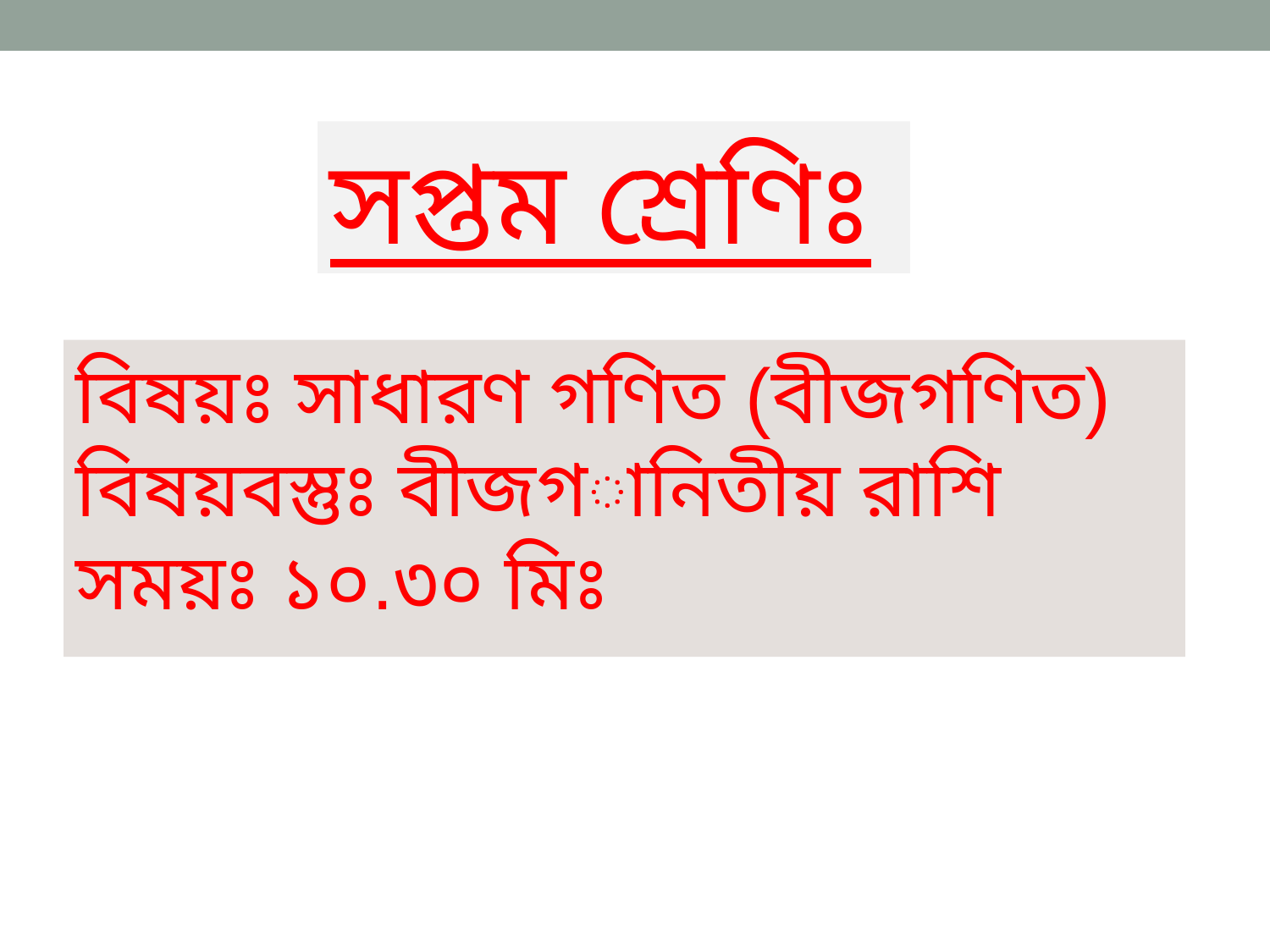

সপ্তম শ্রেণিঃ
বিষয়ঃ সাধারণ গণিত (বীজগণিত)
বিষয়বস্তুঃ বীজগানিতীয় রাশি
সময়ঃ ১০.৩০ মিঃ